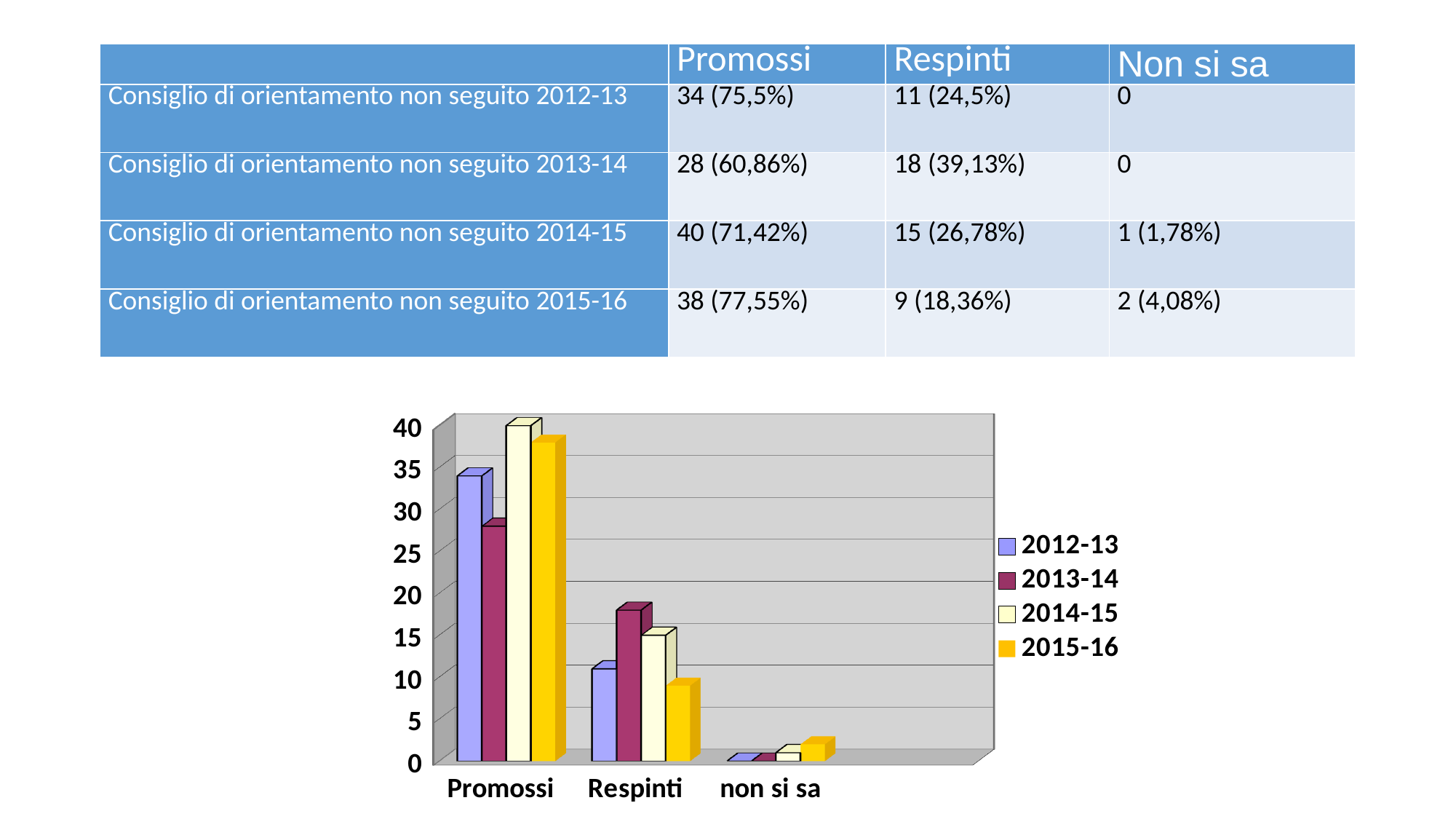

|  | Promossi | Respinti | Non si sa |
| --- | --- | --- | --- |
| Consiglio di orientamento non seguito 2012-13 | 34 (75,5%) | 11 (24,5%) | 0 |
| Consiglio di orientamento non seguito 2013-14 | 28 (60,86%) | 18 (39,13%) | 0 |
| Consiglio di orientamento non seguito 2014-15 | 40 (71,42%) | 15 (26,78%) | 1 (1,78%) |
| Consiglio di orientamento non seguito 2015-16 | 38 (77,55%) | 9 (18,36%) | 2 (4,08%) |
#

[unsupported chart]